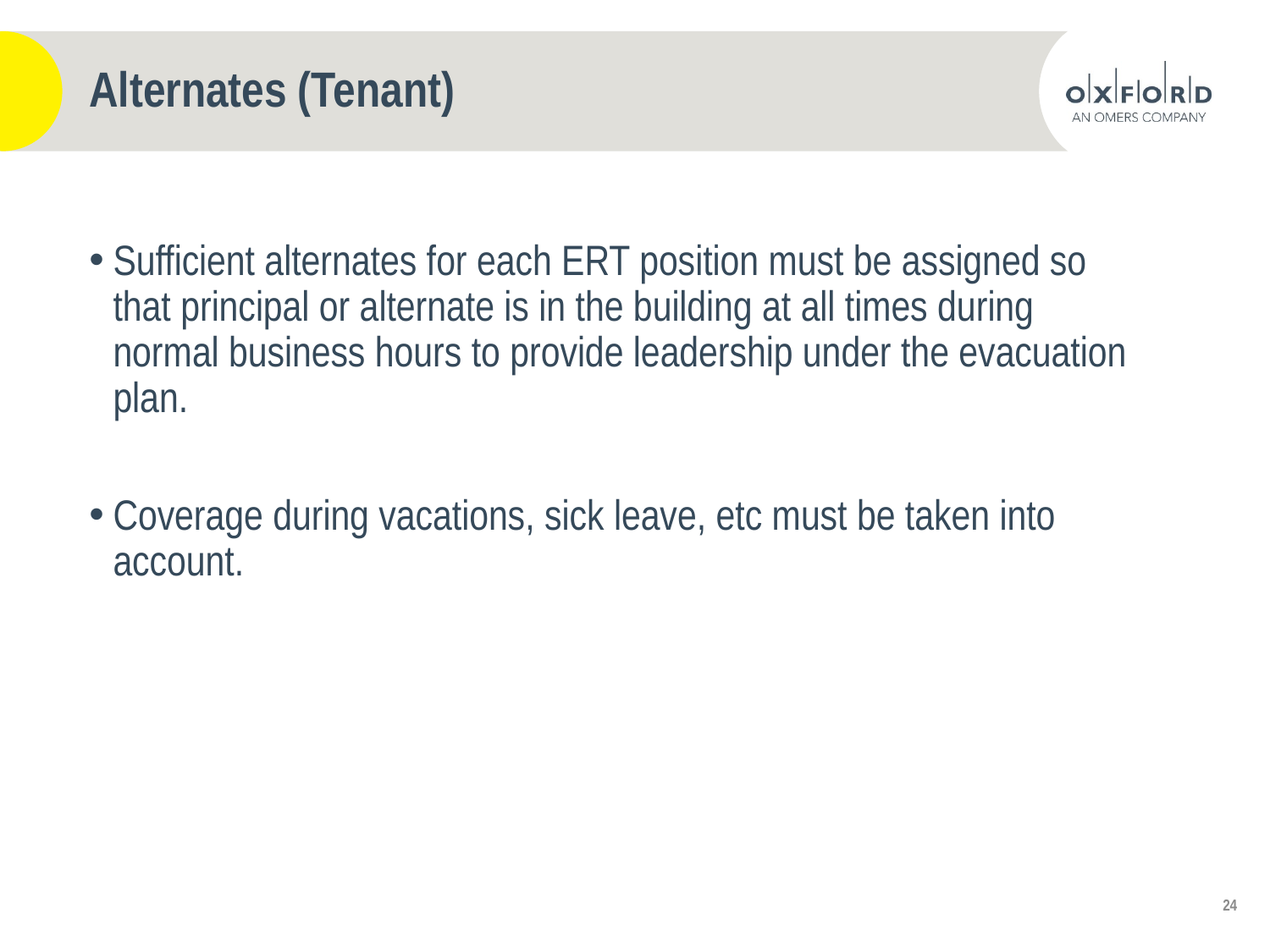

# Alternates (Tenant)
Sufficient alternates for each ERT position must be assigned so that principal or alternate is in the building at all times during normal business hours to provide leadership under the evacuation plan.

Coverage during vacations, sick leave, etc must be taken into account.
24